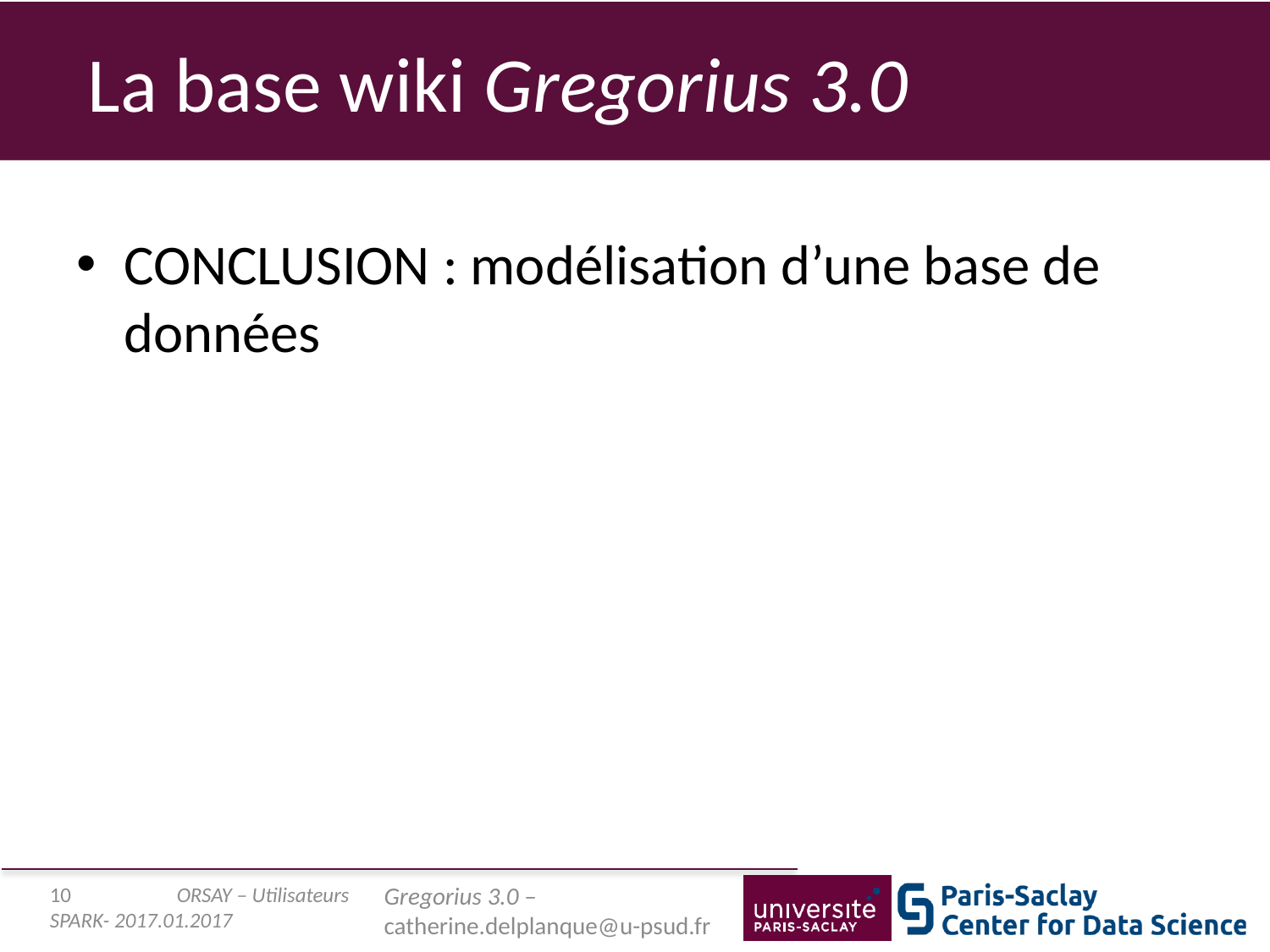

# La base wiki Gregorius 3.0
CONCLUSION : modélisation d’une base de données
10 	ORSAY – Utilisateurs SPARK- 2017.01.2017
Gregorius 3.0 –
catherine.delplanque@u-psud.fr